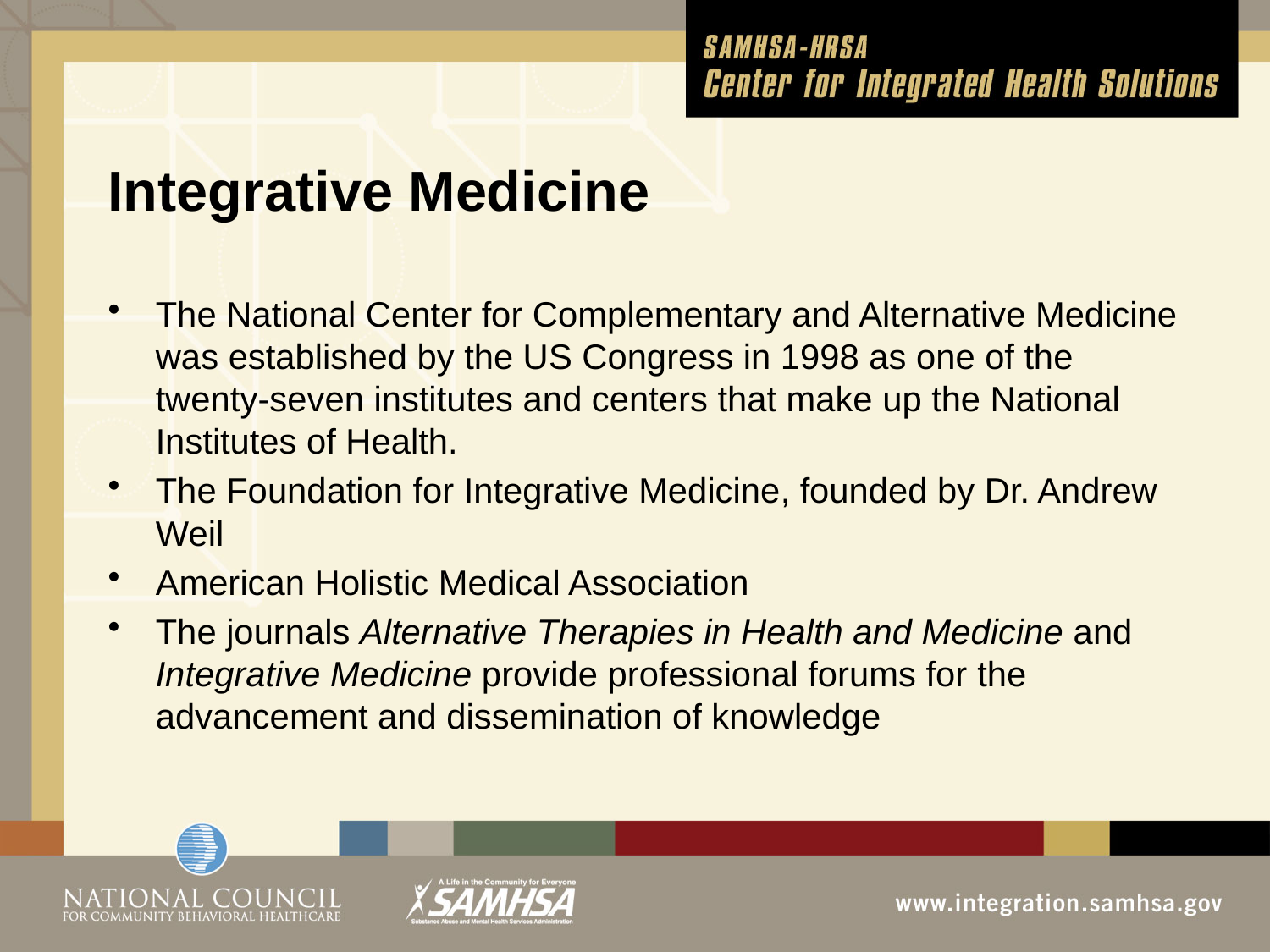

# Integrative Medicine
The National Center for Complementary and Alternative Medicine was established by the US Congress in 1998 as one of the twenty-seven institutes and centers that make up the National Institutes of Health.
The Foundation for Integrative Medicine, founded by Dr. Andrew Weil
American Holistic Medical Association
The journals Alternative Therapies in Health and Medicine and Integrative Medicine provide professional forums for the advancement and dissemination of knowledge